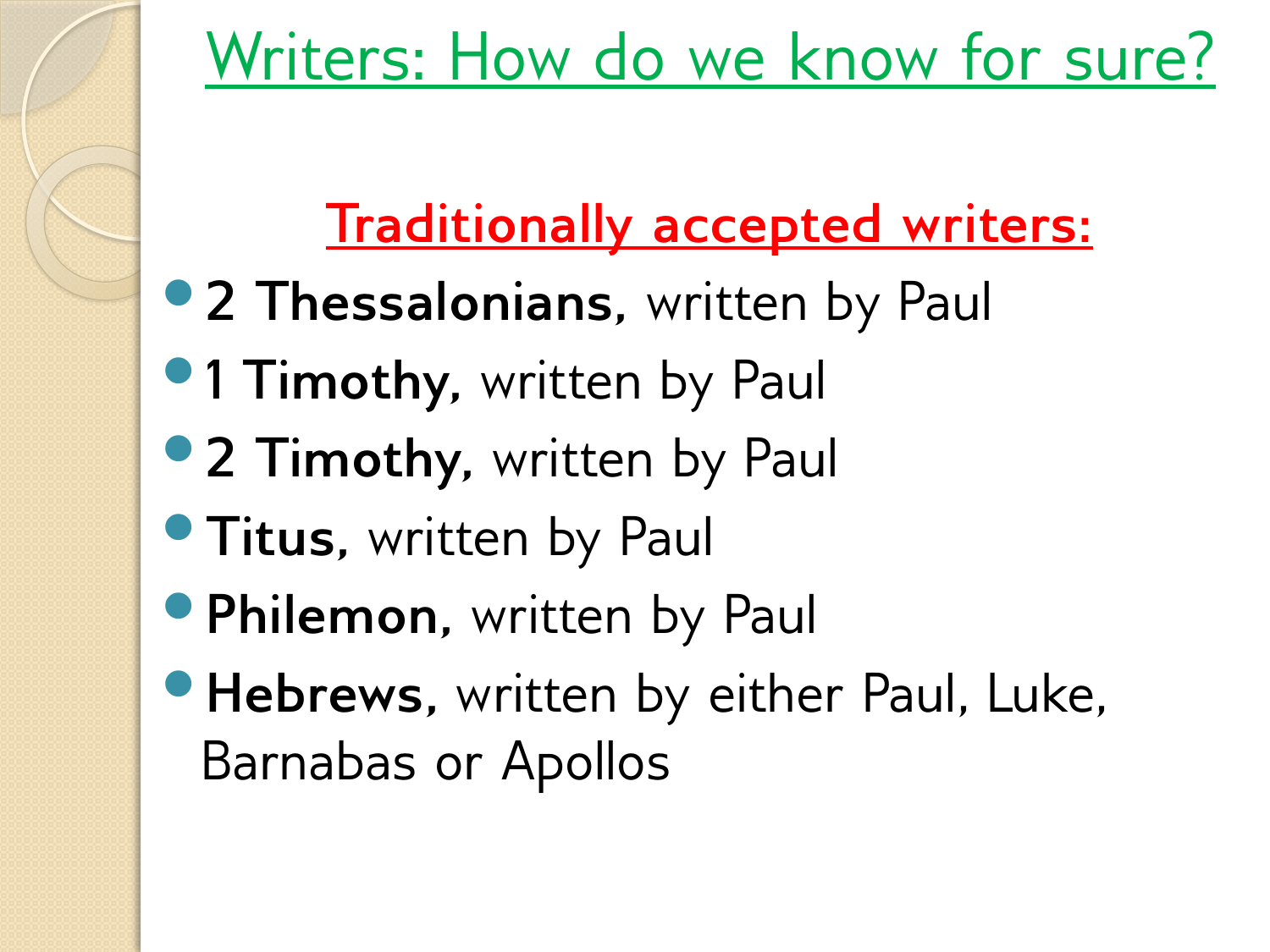

# Writers: How do we know for sure?
Traditionally accepted writers:
2 Thessalonians, written by Paul
1 Timothy, written by Paul
2 Timothy, written by Paul
Titus, written by Paul
Philemon, written by Paul
Hebrews, written by either Paul, Luke, Barnabas or Apollos